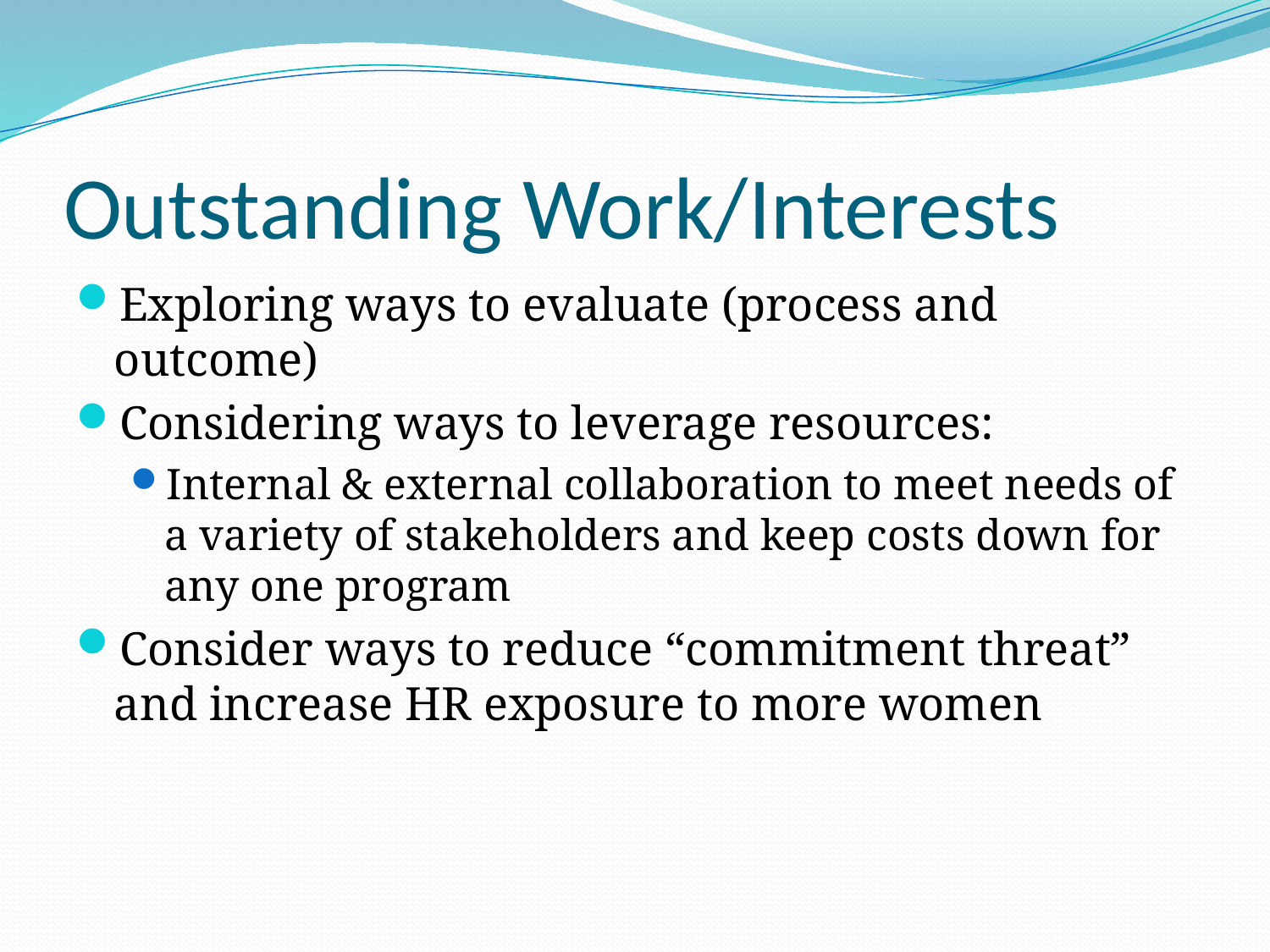

# Outstanding Work/Interests
Exploring ways to evaluate (process and outcome)
Considering ways to leverage resources:
Internal & external collaboration to meet needs of a variety of stakeholders and keep costs down for any one program
Consider ways to reduce “commitment threat” and increase HR exposure to more women